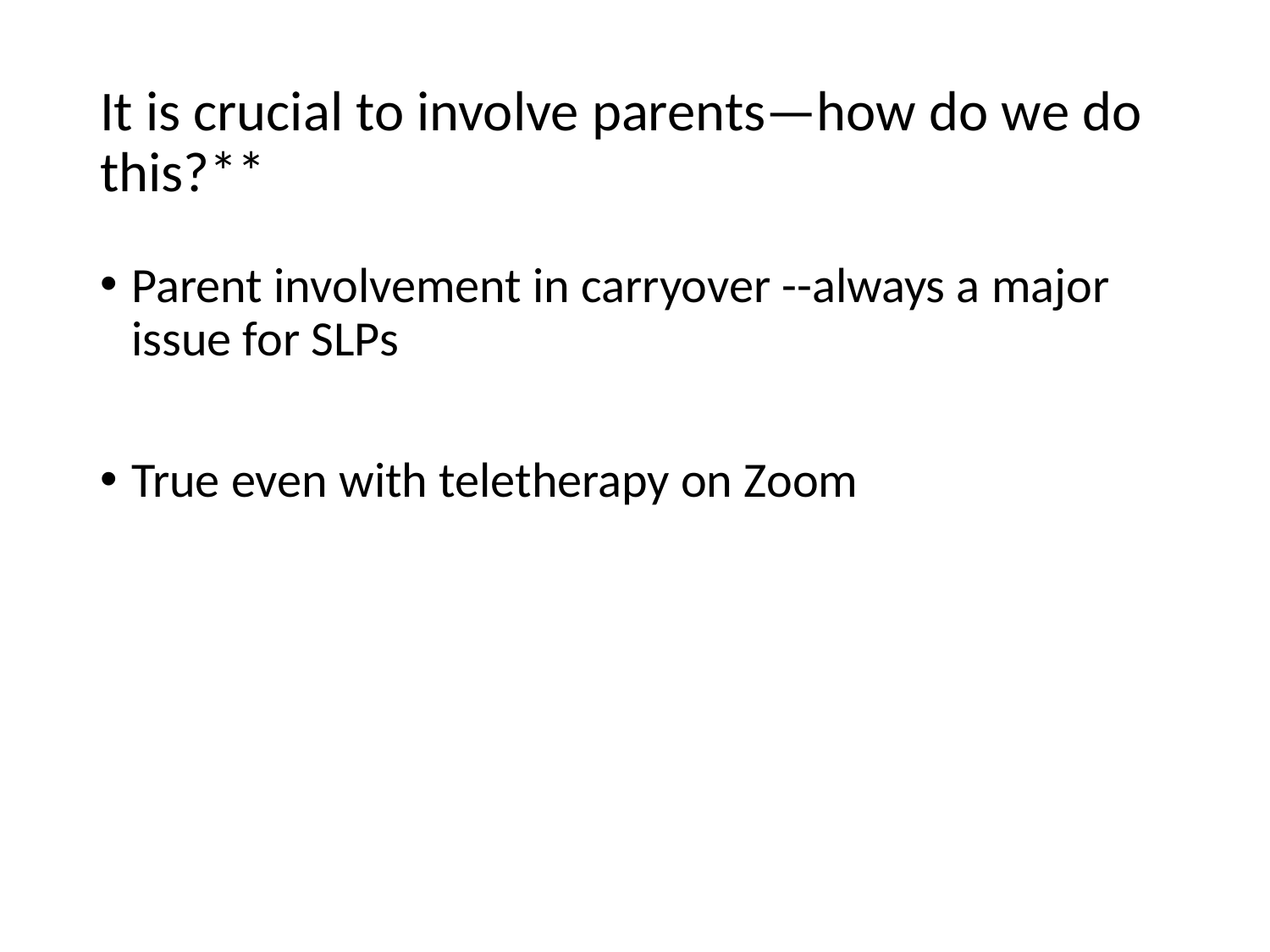

# It is crucial to involve parents—how do we do this?**
Parent involvement in carryover --always a major issue for SLPs

True even with teletherapy on Zoom